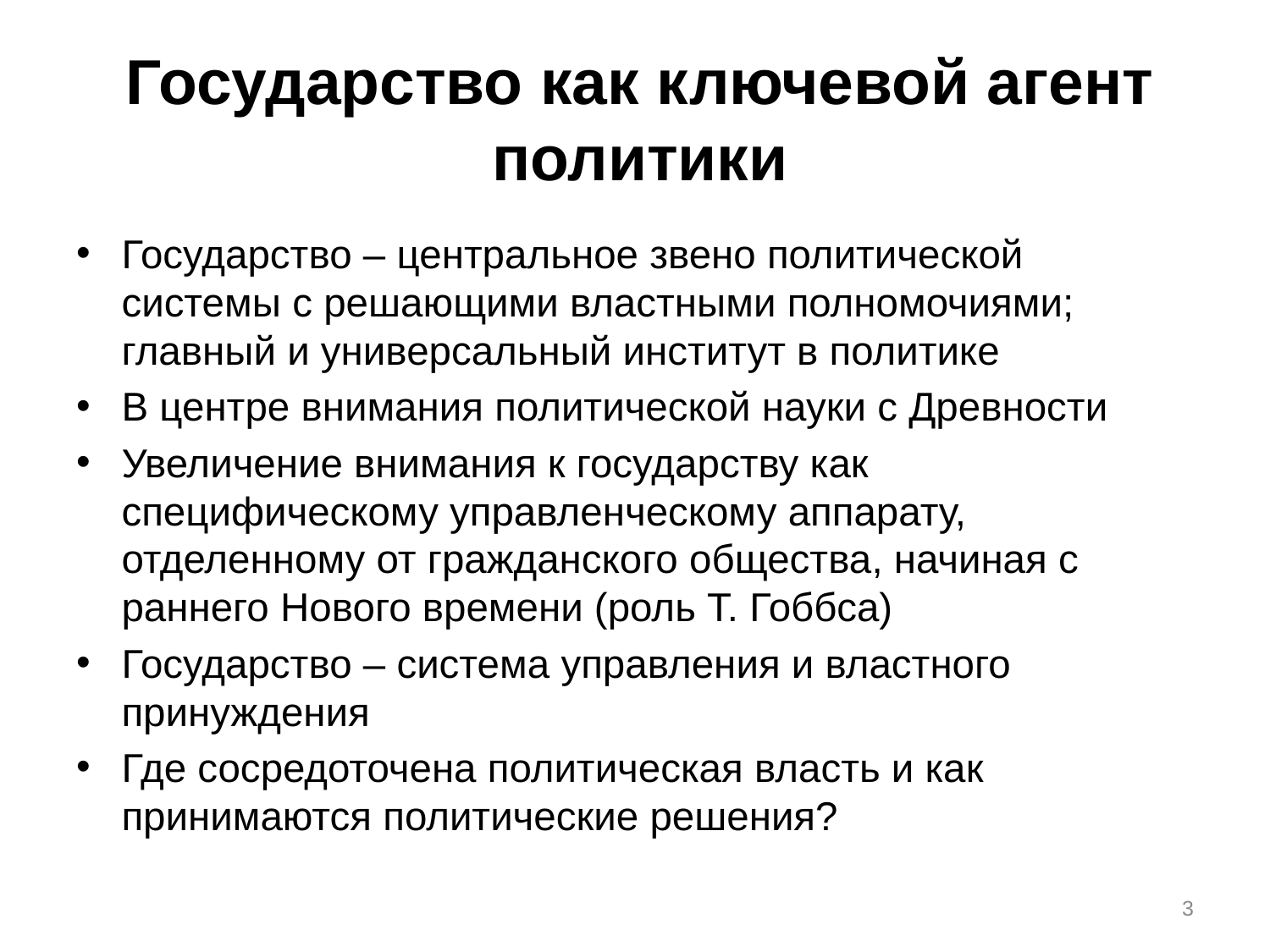

# Государство как ключевой агент политики
Государство – центральное звено политической системы с решающими властными полномочиями; главный и универсальный институт в политике
В центре внимания политической науки с Древности
Увеличение внимания к государству как специфическому управленческому аппарату, отделенному от гражданского общества, начиная с раннего Нового времени (роль Т. Гоббса)
Государство – система управления и властного принуждения
Где сосредоточена политическая власть и как принимаются политические решения?
3